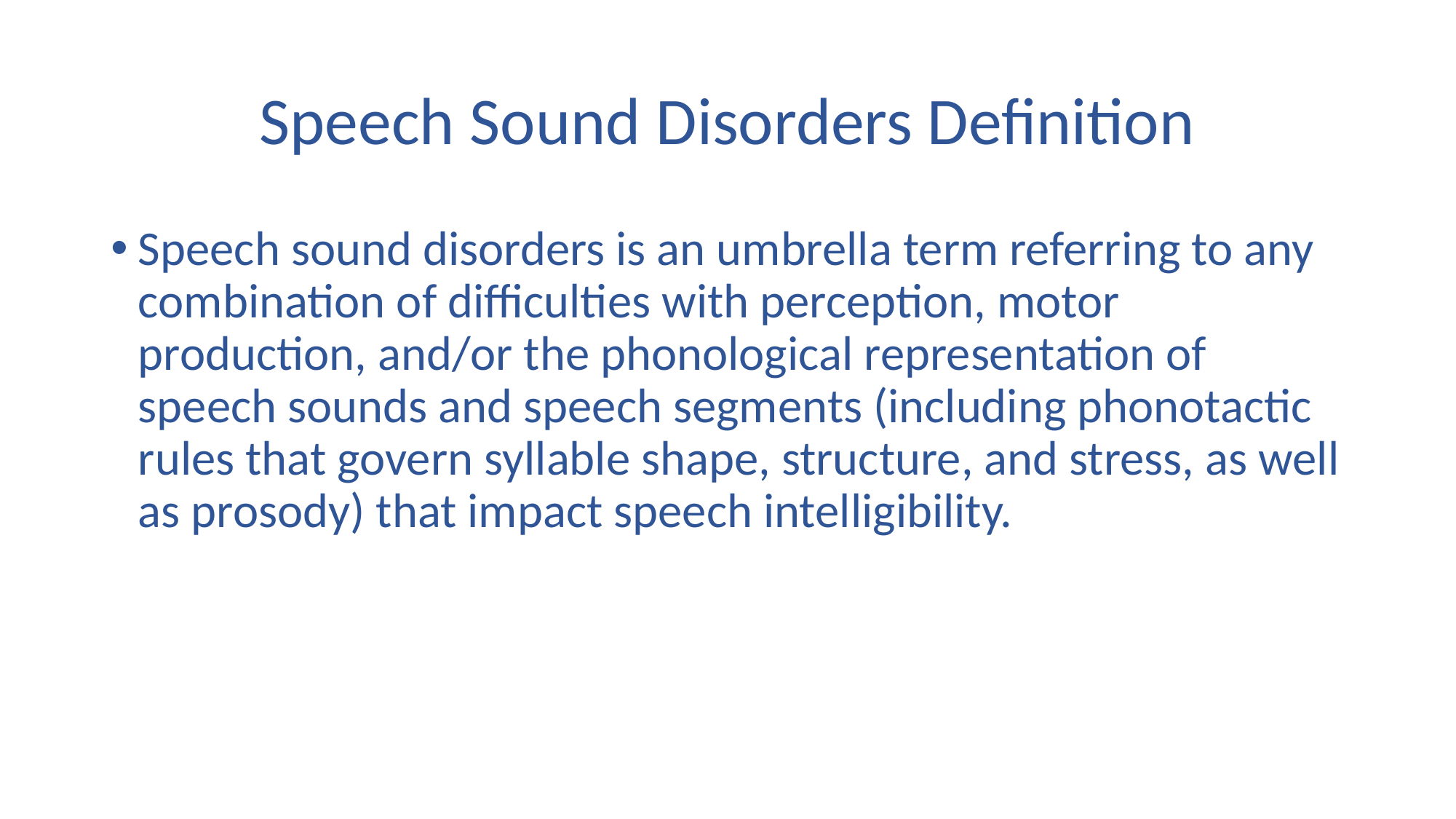

# Speech Sound Disorders Definition
Speech sound disorders is an umbrella term referring to any combination of difficulties with perception, motor production, and/or the phonological representation of speech sounds and speech segments (including phonotactic rules that govern syllable shape, structure, and stress, as well as prosody) that impact speech intelligibility.